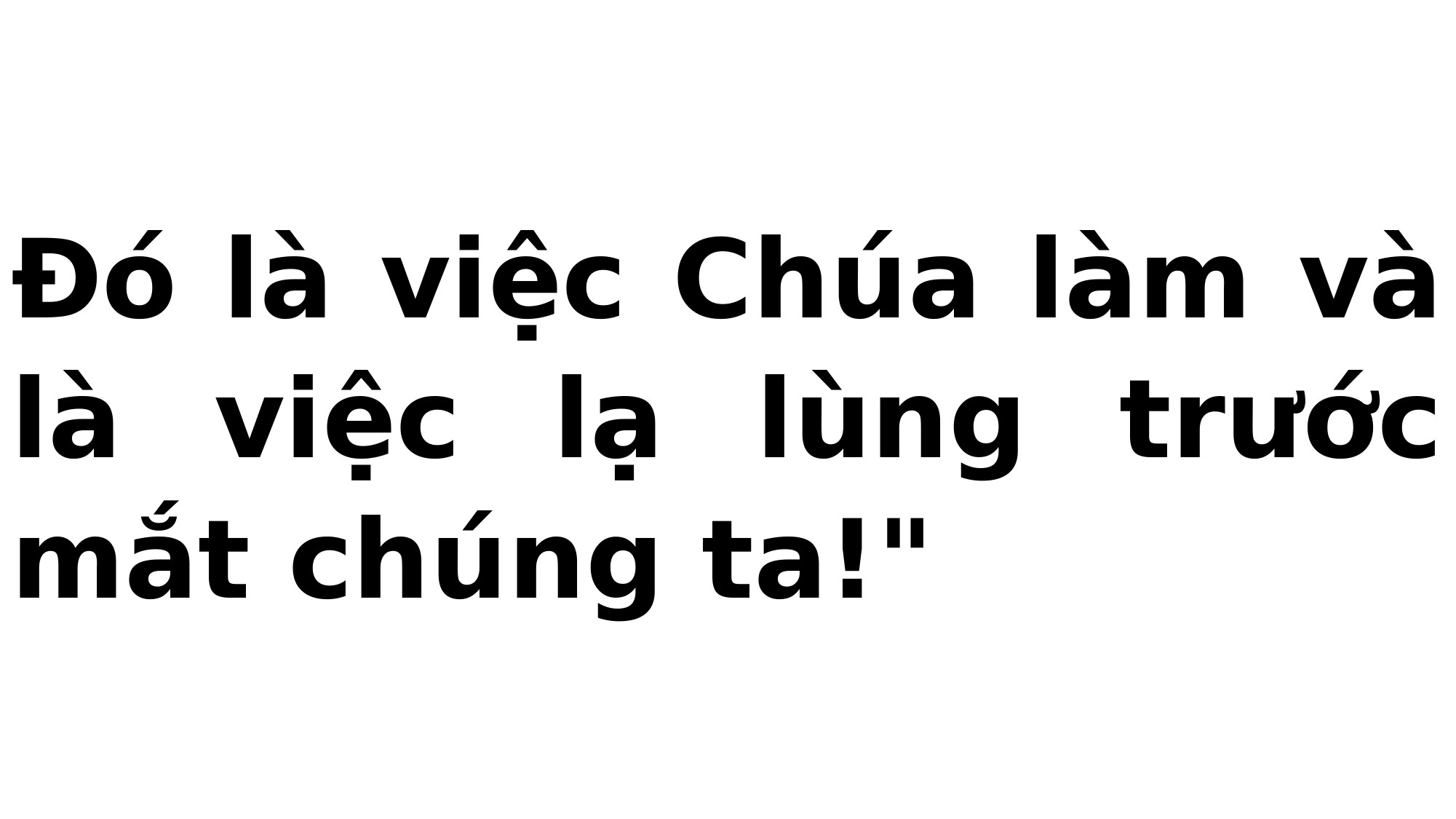

# Ðó là việc Chúa làm và là việc lạ lùng trước mắt chúng ta!"